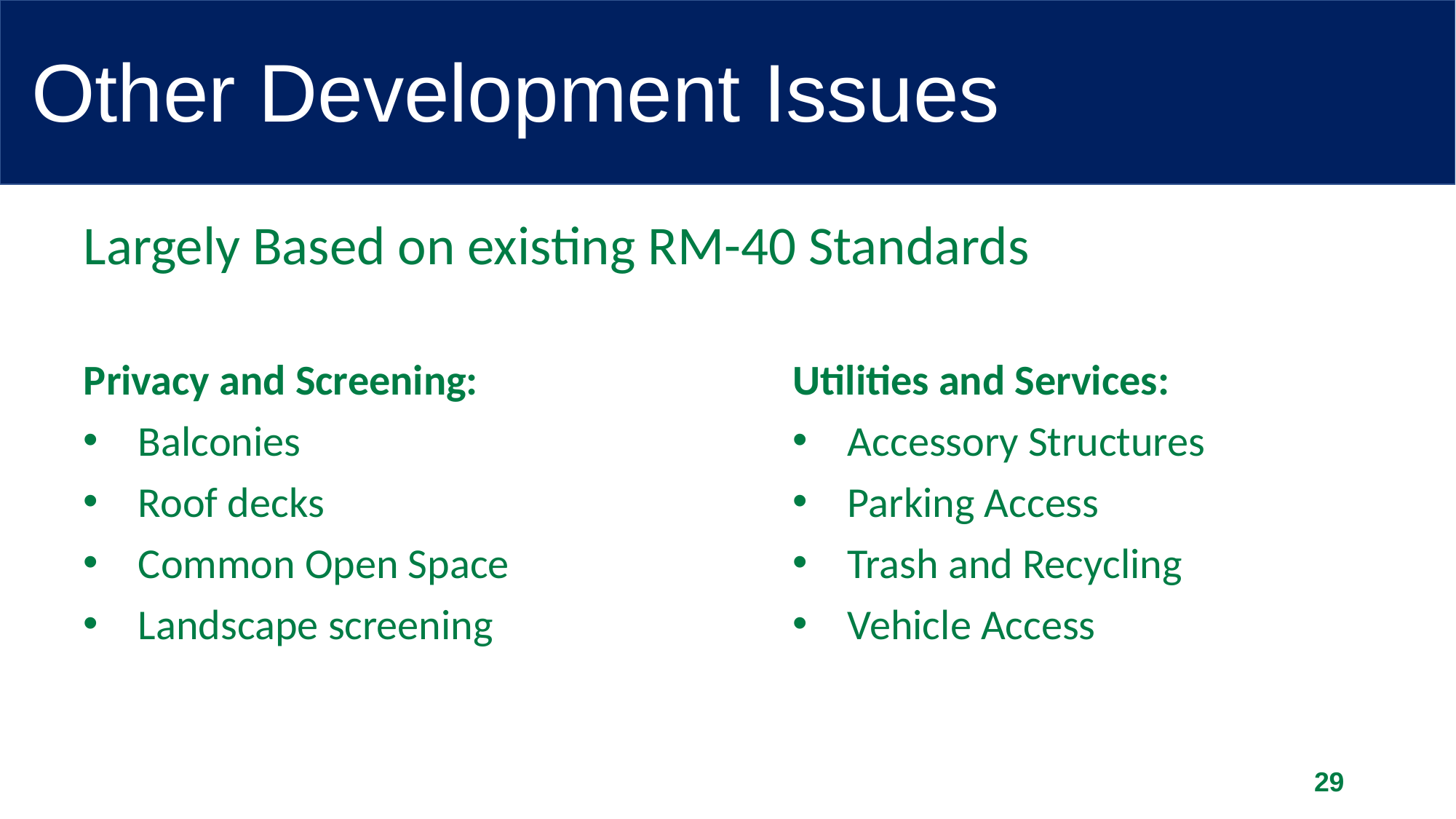

# Other Development Issues
Largely Based on existing RM-40 Standards
Privacy and Screening:
Balconies
Roof decks
Common Open Space
Landscape screening

Utilities and Services:
Accessory Structures
Parking Access
Trash and Recycling
Vehicle Access

29